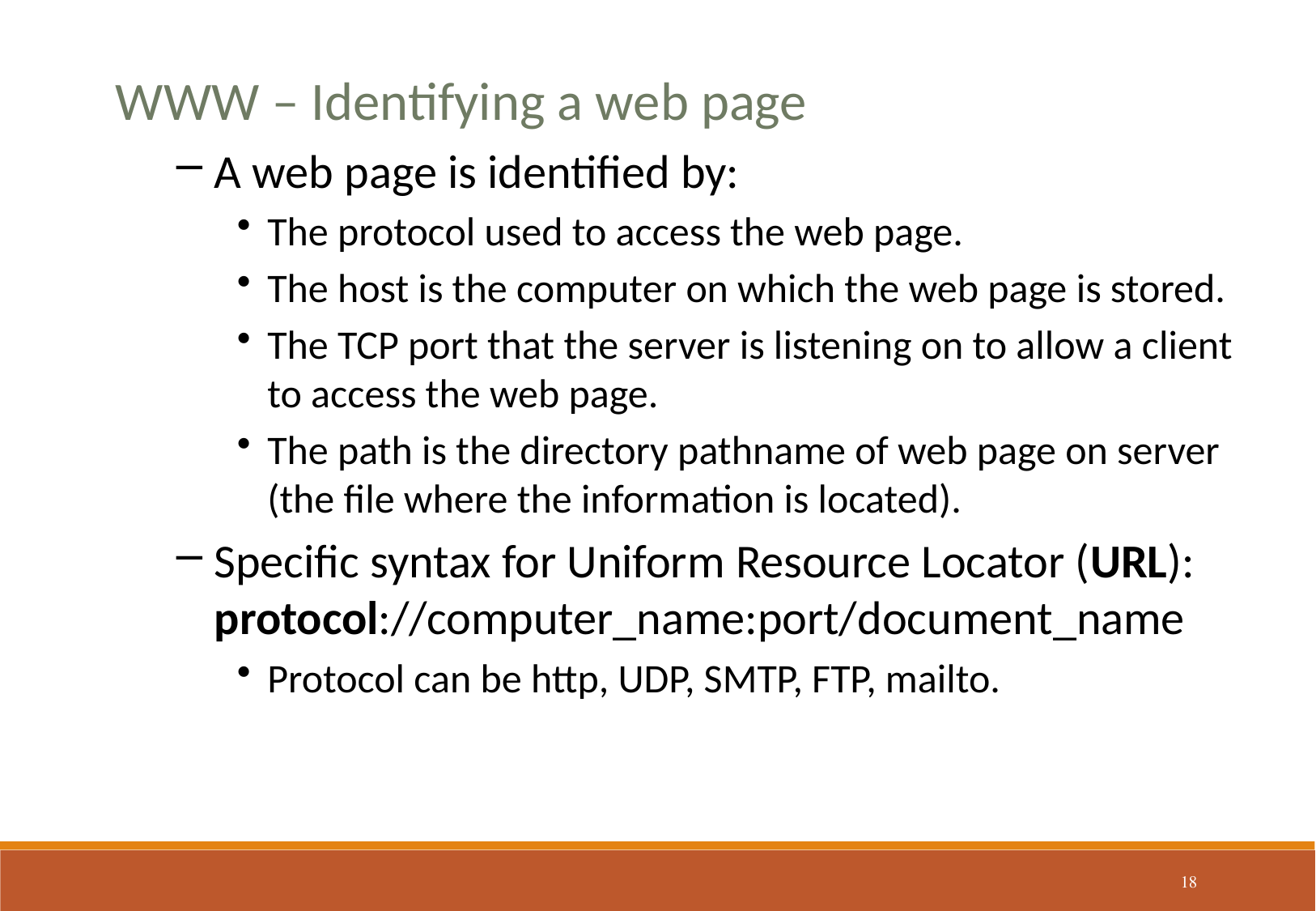

WWW – Identifying a web page
A web page is identified by:
The protocol used to access the web page.
The host is the computer on which the web page is stored.
The TCP port that the server is listening on to allow a client to access the web page.
The path is the directory pathname of web page on server (the file where the information is located).
Specific syntax for Uniform Resource Locator (URL): protocol://computer_name:port/document_name
Protocol can be http, UDP, SMTP, FTP, mailto.
18